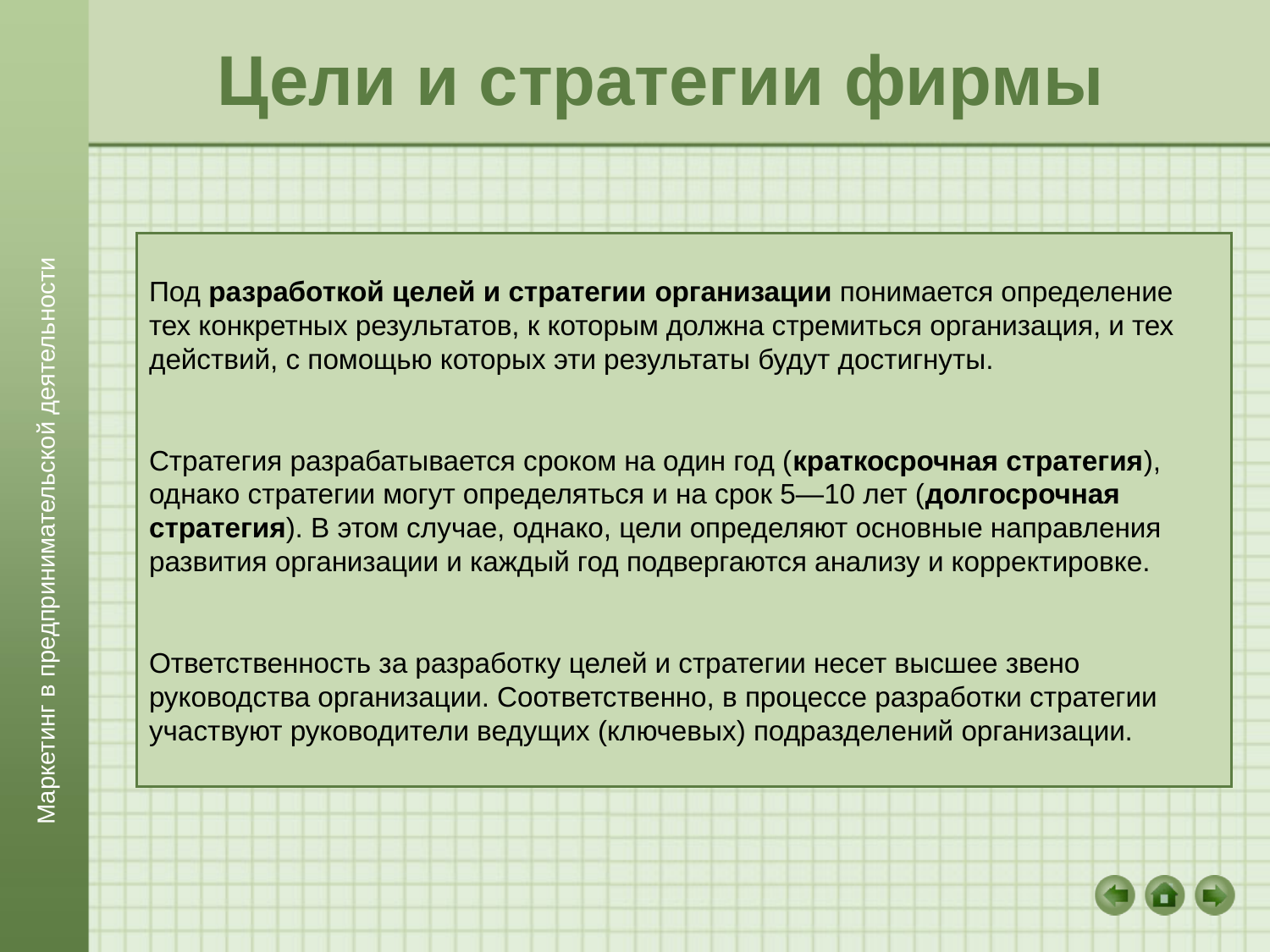

# Цели и стратегии фирмы

Под разработкой целей и стратегии организации понимается определение тех конкретных результатов, к которым должна стремиться организация, и тех действий, с помощью которых эти результаты будут достигнуты.

Стратегия разрабатывается сроком на один год (краткосрочная стратегия), однако стратегии могут определяться и на срок 5—10 лет (долгосрочная стратегия). В этом случае, однако, цели определяют основные направления развития организации и каждый год подвергаются анализу и корректировке.

Ответственность за разработку целей и стратегии несет высшее звено руководства организации. Соответственно, в процессе разработки стратегии участвуют руководители ведущих (ключевых) подразделений организации.

Маркетинг в предпринимательской деятельности